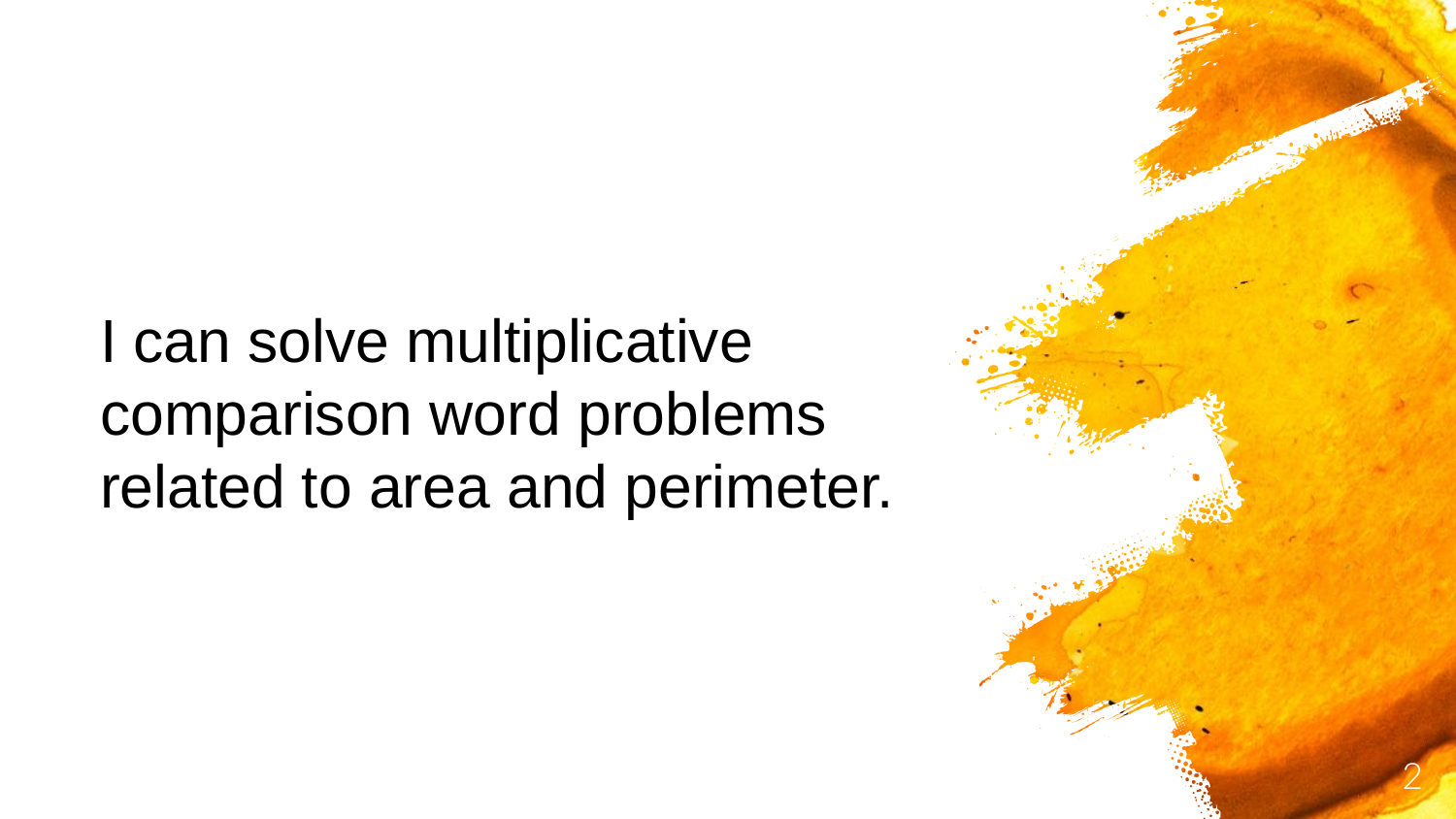

I can solve multiplicative comparison word problems related to area and perimeter.
2